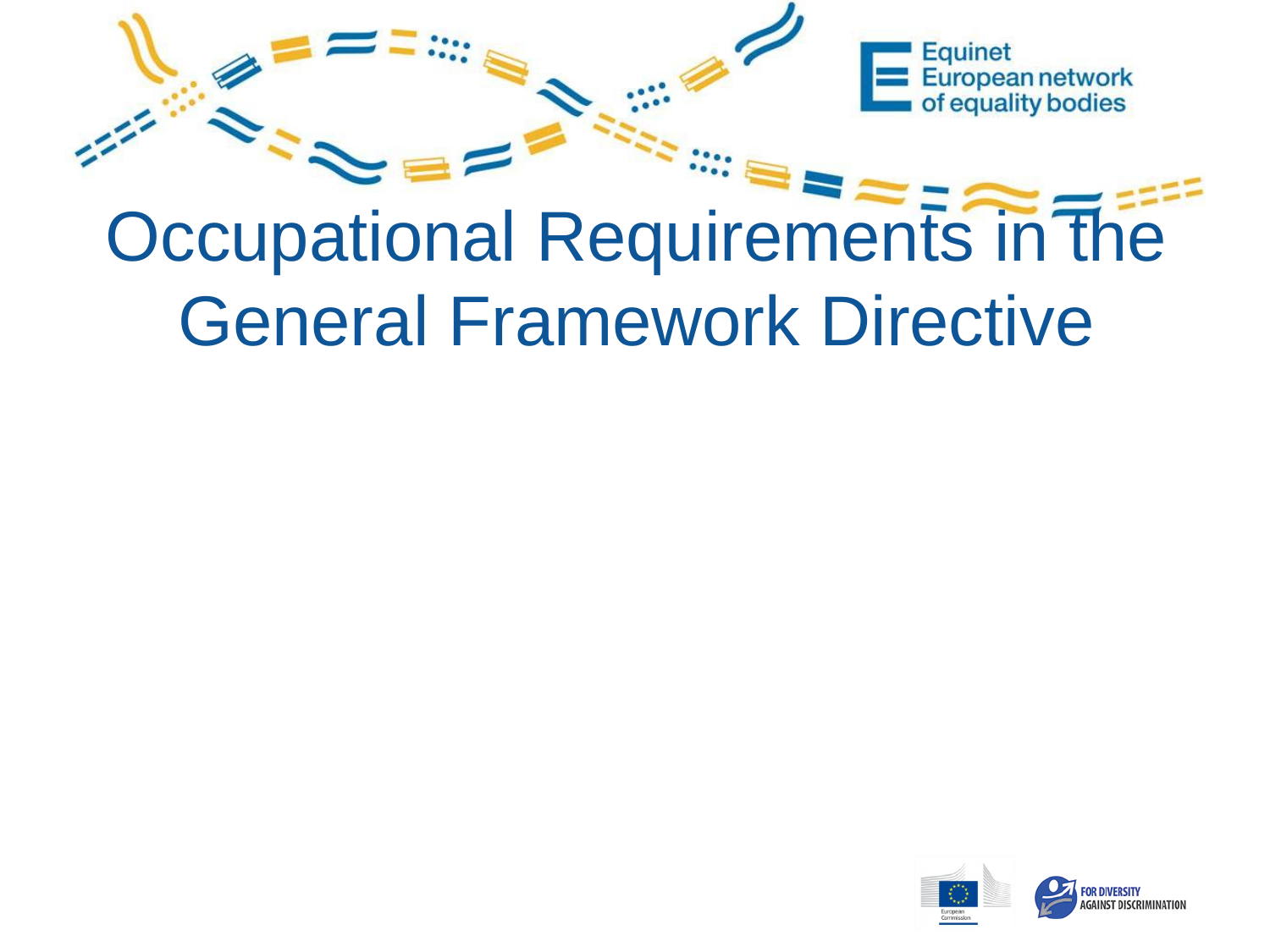

# Occupational Requirements in the General Framework Directive